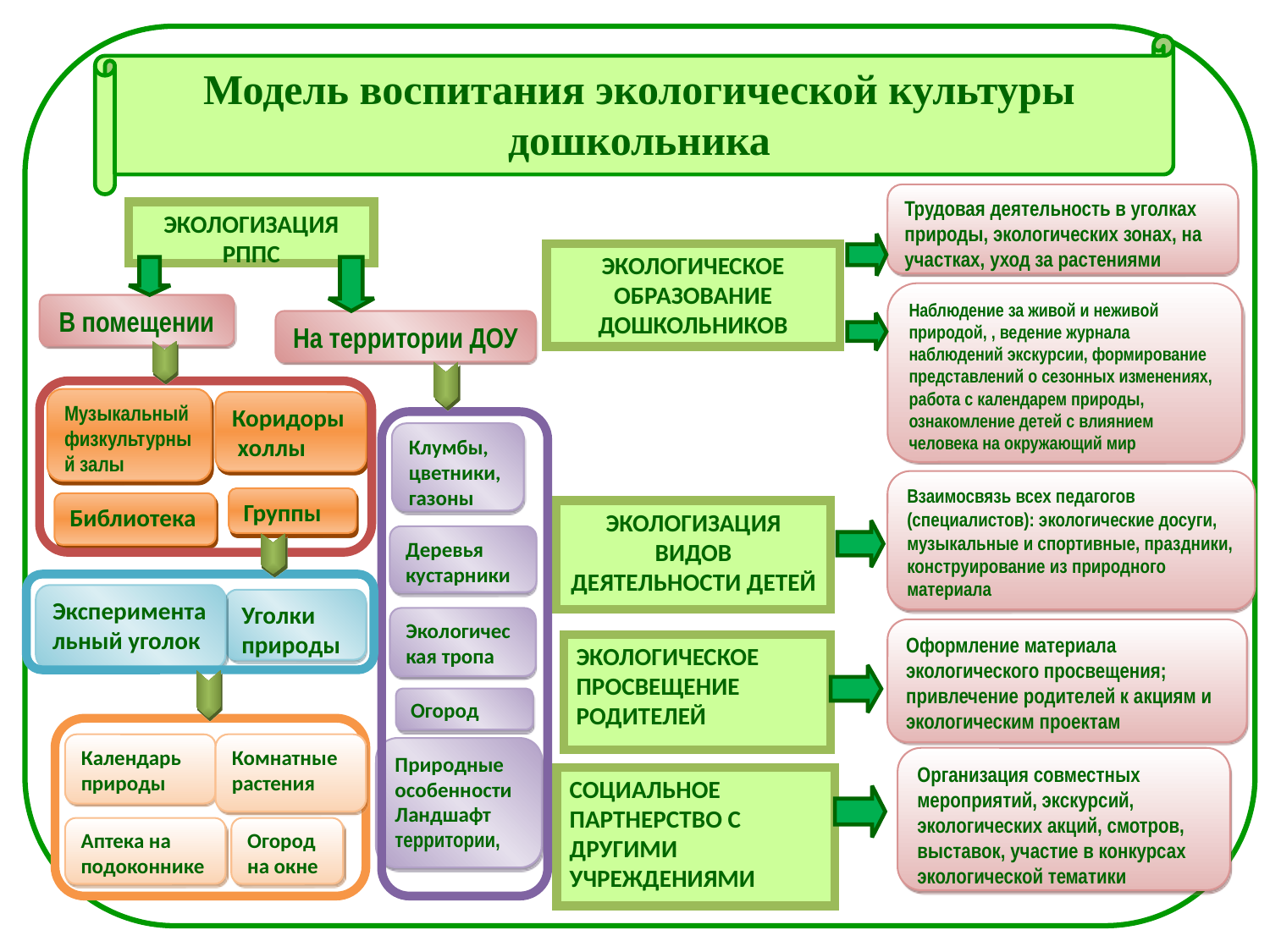

Модель воспитания экологической культуры дошкольника
Трудовая деятельность в уголках природы, экологических зонах, на участках, уход за растениями

ЭКОЛОГИЧЕСКОЕ ОБРАЗОВАНИЕ ДОШКОЛЬНИКОВ

Наблюдение за живой и неживой природой, , ведение журнала наблюдений экскурсии, формирование представлений о сезонных изменениях, работа с календарем природы, ознакомление детей с влиянием человека на окружающий мир

Музыкальный физкультурный залы
Коридоры  холлы
Группы
Библиотека
ЭКОЛОГИЗАЦИЯ РППС

В помещении
На территории ДОУ

Клумбы, цветники, газоны
Деревья кустарники
Экологическая тропа
Огород
Природные особенности
Ландшафт территории,

Экспериментальный уголок
Уголки природы

Календарь природы
Комнатные растения
Аптека на подоконнике
Огород на окне
Взаимосвязь всех педагогов (специалистов): экологические досуги, музыкальные и спортивные, праздники, конструирование из природного материала
ЭКОЛОГИЗАЦИЯ ВИДОВ ДЕЯТЕЛЬНОСТИ ДЕТЕЙ

Оформление материала экологического просвещения; привлечение родителей к акциям и экологическим проектам
ЭКОЛОГИЧЕСКОЕ ПРОСВЕЩЕНИЕ РОДИТЕЛЕЙ

Организация совместных мероприятий, экскурсий, экологических акций, смотров, выставок, участие в конкурсах экологической тематики
СОЦИАЛЬНОЕ ПАРТНЕРСТВО С ДРУГИМИ УЧРЕЖДЕНИЯМИ